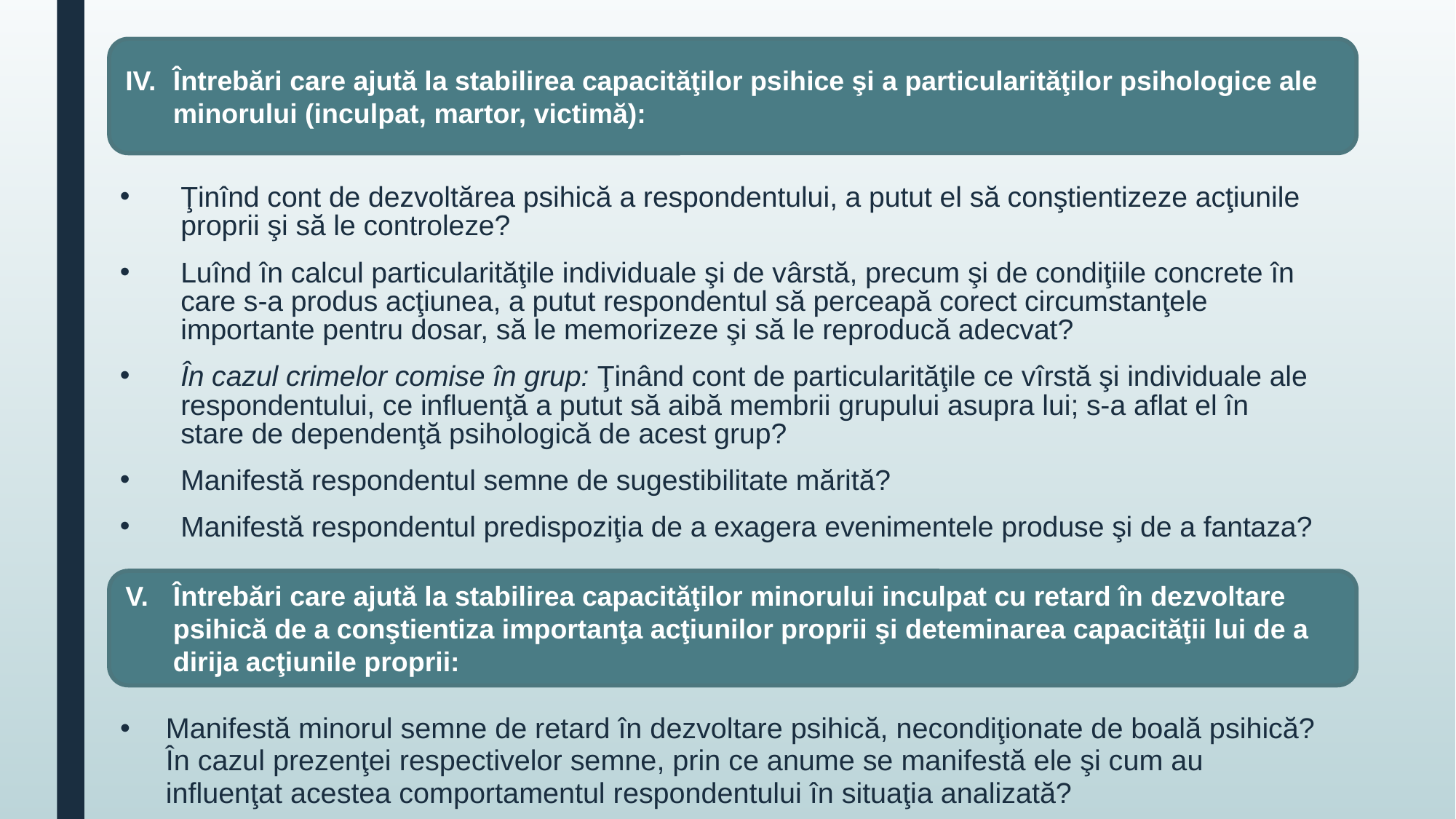

Întrebări care ajută la stabilirea capacităţilor psihice şi a particularităţilor psihologice ale minorului (inculpat, martor, victimă):

Ţinînd cont de dezvoltărea psihică a respondentului, a putut el să conştientizeze acţiunile proprii şi să le controleze?
Luînd în calcul particularităţile individuale şi de vârstă, precum şi de condiţiile concrete în care s-a produs acţiunea, a putut respondentul să perceapă corect circumstanţele importante pentru dosar, să le memorizeze şi să le reproducă adecvat?
În cazul crimelor comise în grup: Ţinând cont de particularităţile ce vîrstă şi individuale ale respondentului, ce influenţă a putut să aibă membrii grupului asupra lui; s-a aflat el în stare de dependenţă psihologică de acest grup?
Manifestă respondentul semne de sugestibilitate mărită?
Manifestă respondentul predispoziţia de a exagera evenimentele produse şi de a fantaza?

Întrebări care ajută la stabilirea capacităţilor minorului inculpat cu retard în dezvoltare psihică de a conştientiza importanţa acţiunilor proprii şi deteminarea capacităţii lui de a dirija acţiunile proprii:

Manifestă minorul semne de retard în dezvoltare psihică, necondiţionate de boală psihică? În cazul prezenţei respectivelor semne, prin ce anume se manifestă ele şi cum au influenţat acestea comportamentul respondentului în situaţia analizată?